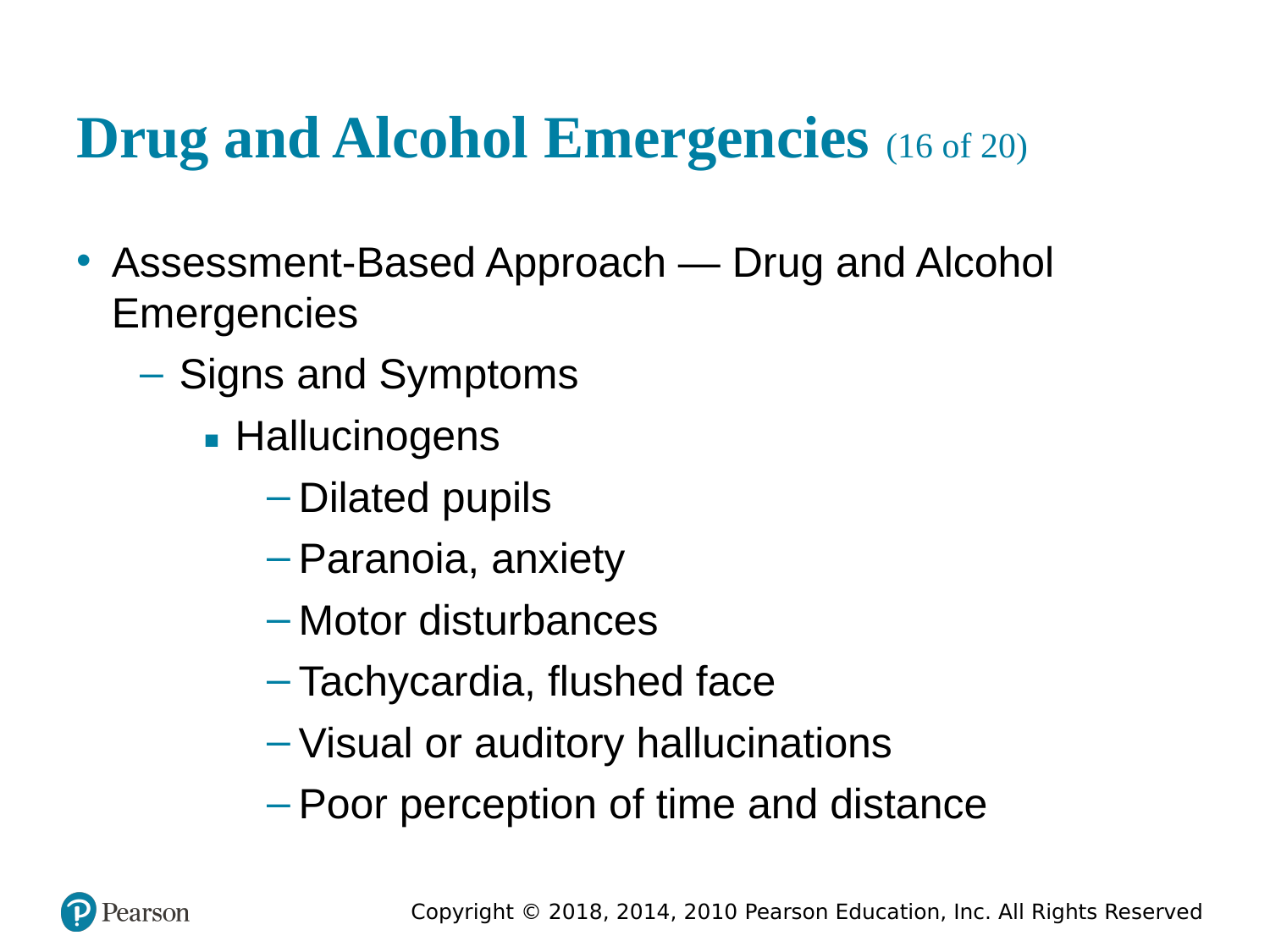

# Drug and Alcohol Emergencies (16 of 20)
Assessment-Based Approach — Drug and Alcohol Emergencies
Signs and Symptoms
Hallucinogens
Dilated pupils
Paranoia, anxiety
Motor disturbances
Tachycardia, flushed face
Visual or auditory hallucinations
Poor perception of time and distance